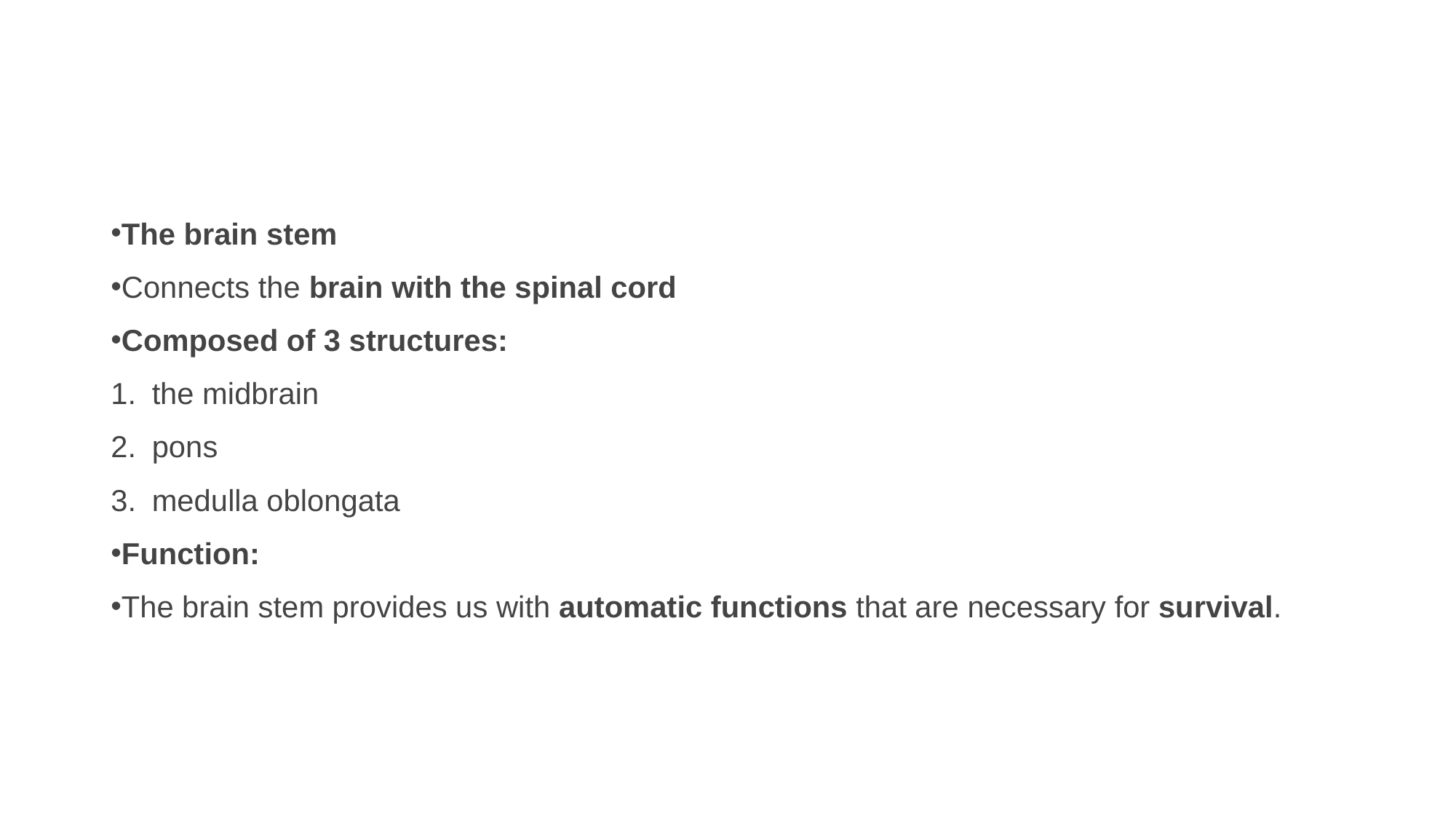

#
The brain stem
Connects the brain with the spinal cord
Composed of 3 structures:
the midbrain
pons
medulla oblongata
Function:
The brain stem provides us with automatic functions that are necessary for survival.